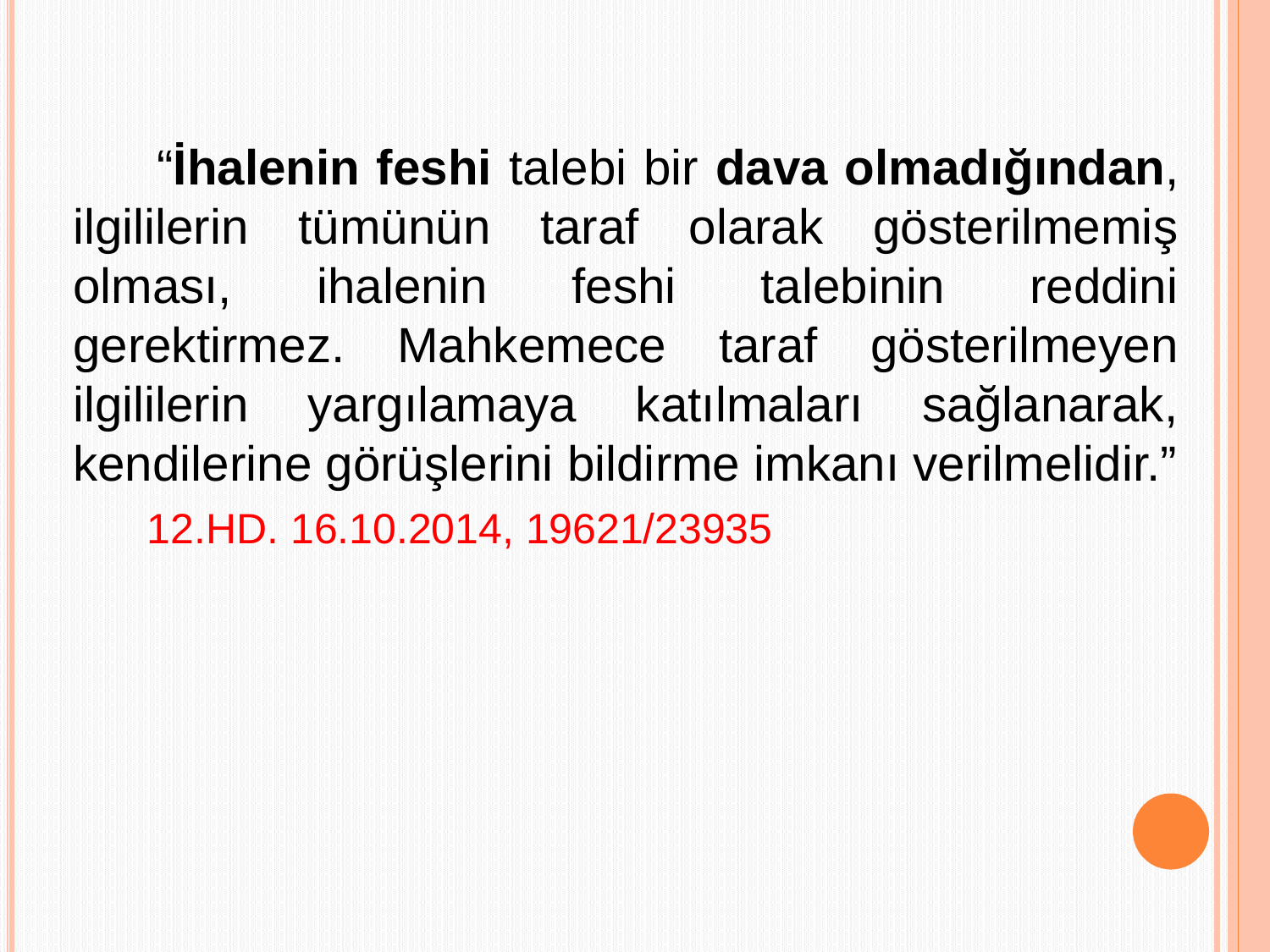

“İhalenin feshi talebi bir dava olmadığından, ilgililerin tümünün taraf olarak gösterilmemiş olması, ihalenin feshi talebinin reddini gerektirmez. Mahkemece taraf gösterilmeyen ilgililerin yargılamaya katılmaları sağlanarak, kendilerine görüşlerini bildirme imkanı verilmelidir.”
	 12.HD. 16.10.2014, 19621/23935